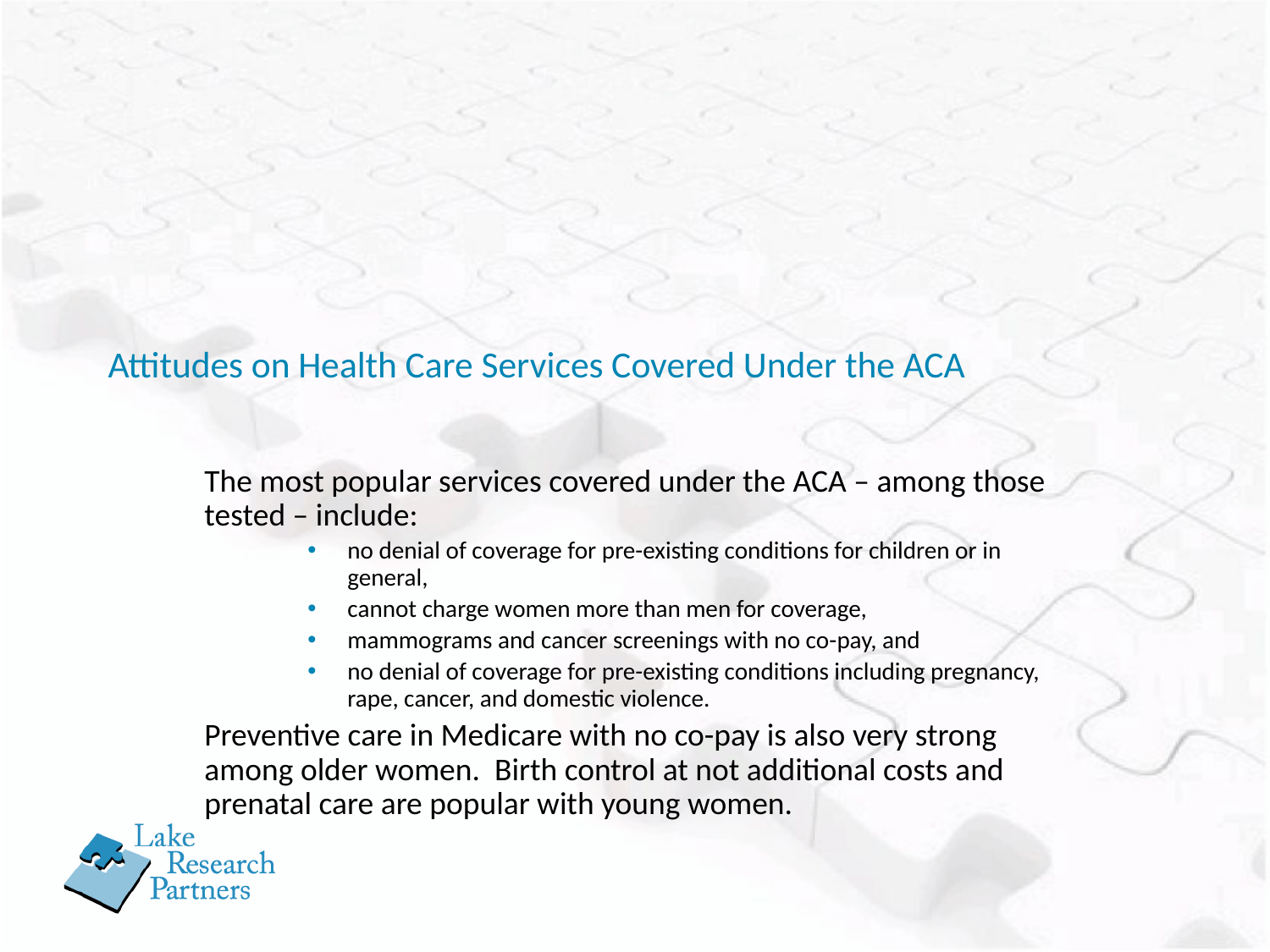

# Attitudes on Health Care Services Covered Under the ACA
The most popular services covered under the ACA – among those tested – include:
no denial of coverage for pre-existing conditions for children or in general,
cannot charge women more than men for coverage,
mammograms and cancer screenings with no co-pay, and
no denial of coverage for pre-existing conditions including pregnancy, rape, cancer, and domestic violence.
Preventive care in Medicare with no co-pay is also very strong among older women.  Birth control at not additional costs and prenatal care are popular with young women.